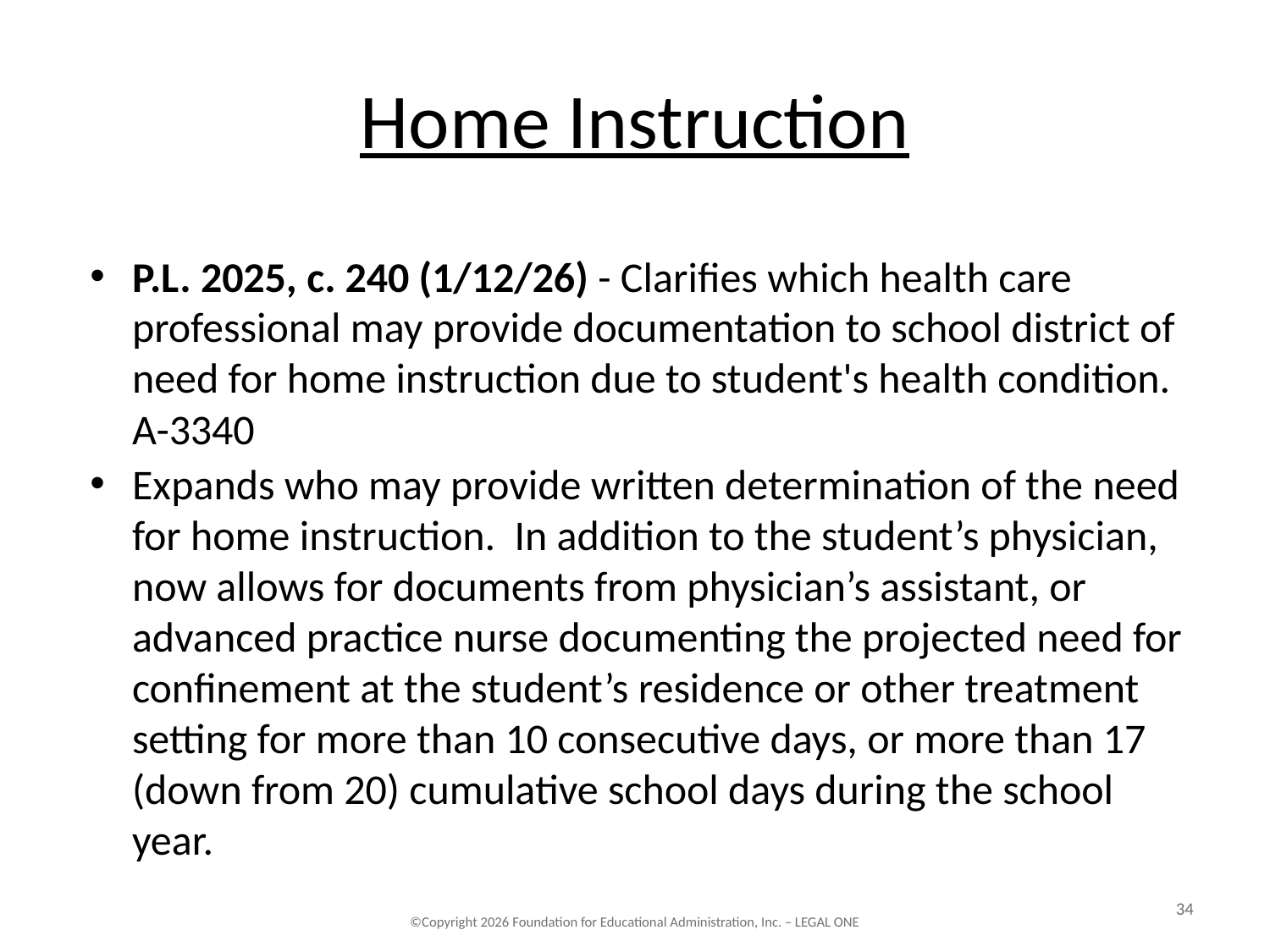

# Home Instruction
P.L. 2025, c. 240 (1/12/26) - Clarifies which health care professional may provide documentation to school district of need for home instruction due to student's health condition. A-3340
Expands who may provide written determination of the need for home instruction.  In addition to the student’s physician, now allows for documents from physician’s assistant, or advanced practice nurse documenting the projected need for confinement at the student’s residence or other treatment setting for more than 10 consecutive days, or more than 17 (down from 20) cumulative school days during the school year.

34